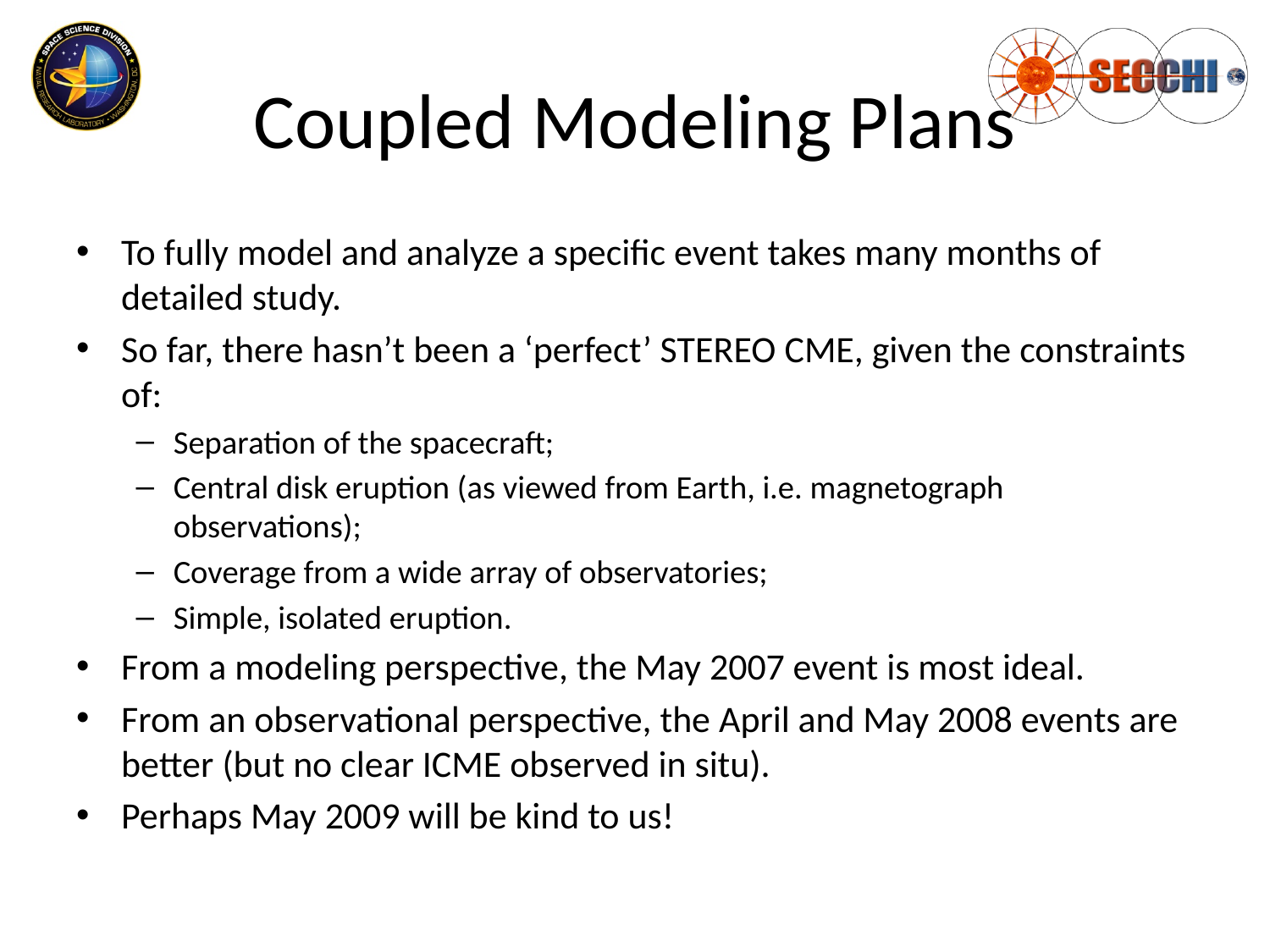

# Coupled Modeling Plans
To fully model and analyze a specific event takes many months of detailed study.
So far, there hasn’t been a ‘perfect’ STEREO CME, given the constraints of:
Separation of the spacecraft;
Central disk eruption (as viewed from Earth, i.e. magnetograph observations);
Coverage from a wide array of observatories;
Simple, isolated eruption.
From a modeling perspective, the May 2007 event is most ideal.
From an observational perspective, the April and May 2008 events are better (but no clear ICME observed in situ).
Perhaps May 2009 will be kind to us!